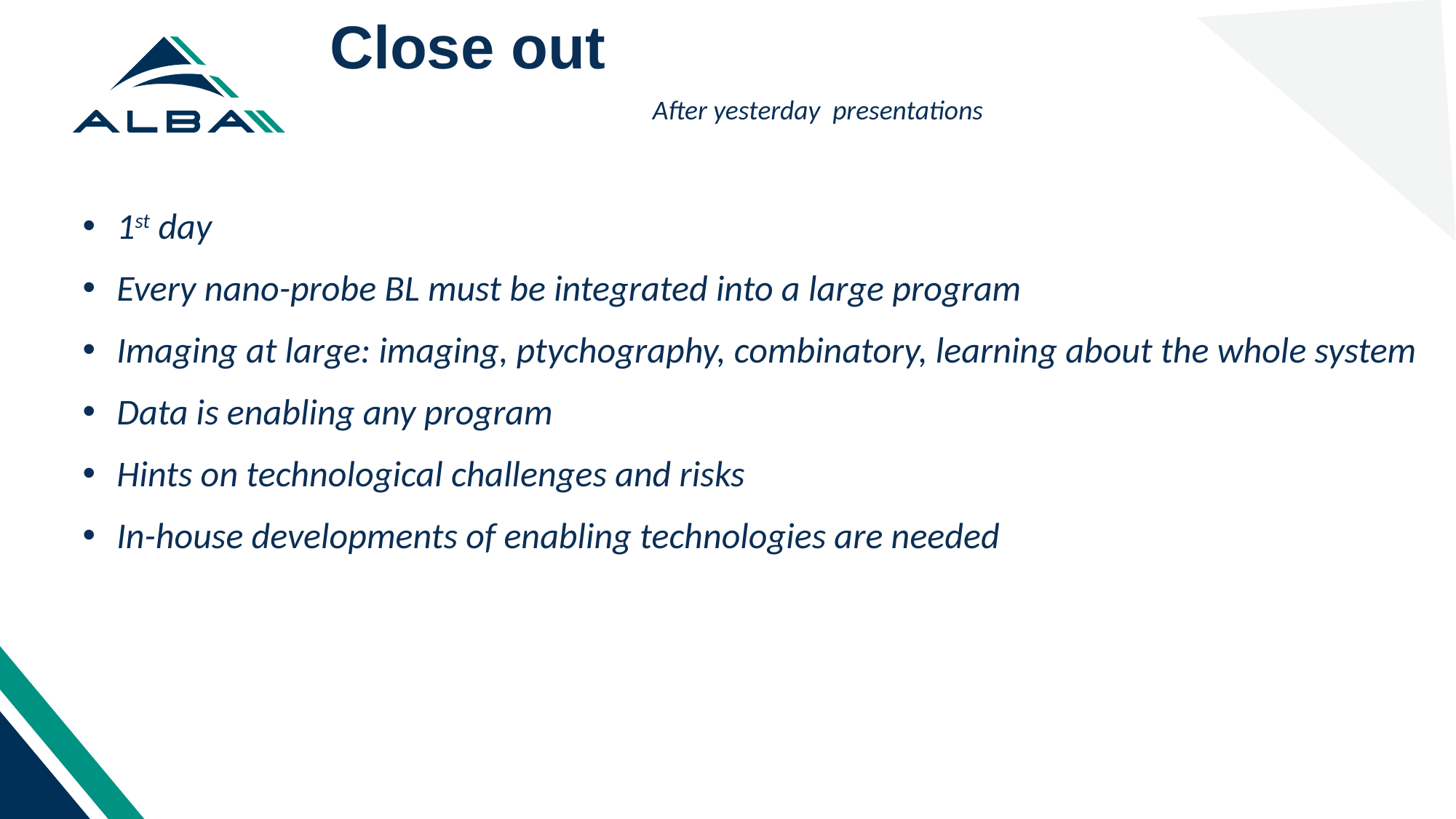

Close out
After yesterday  presentations

1st day
Every nano-probe BL must be integrated into a large program
Imaging at large: imaging, ptychography, combinatory, learning about the whole system
Data is enabling any program
Hints on technological challenges and risks
In-house developments of enabling technologies are needed